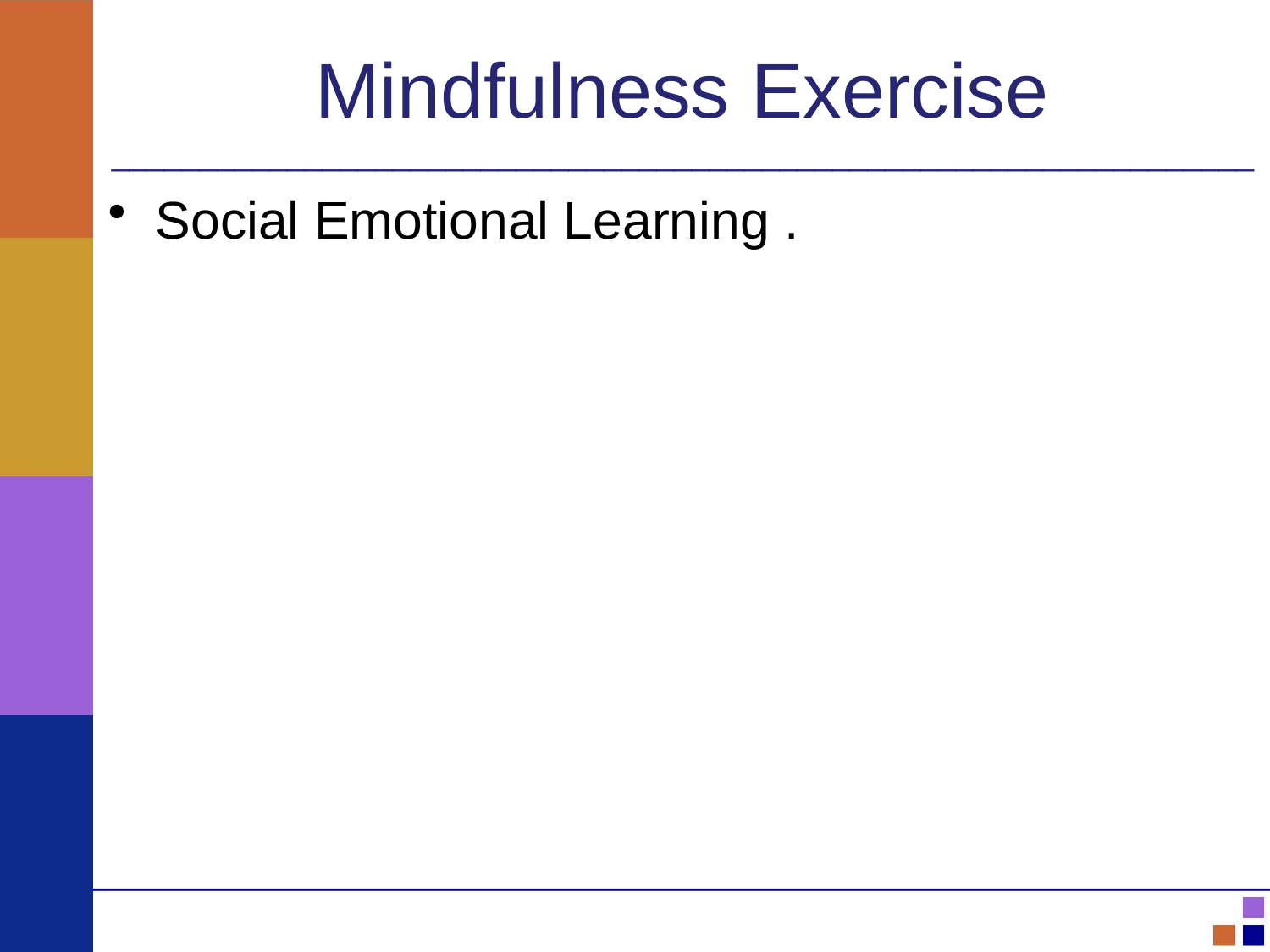

Mindfulness Exercise
_________________________________________________________________
Social Emotional Learning .